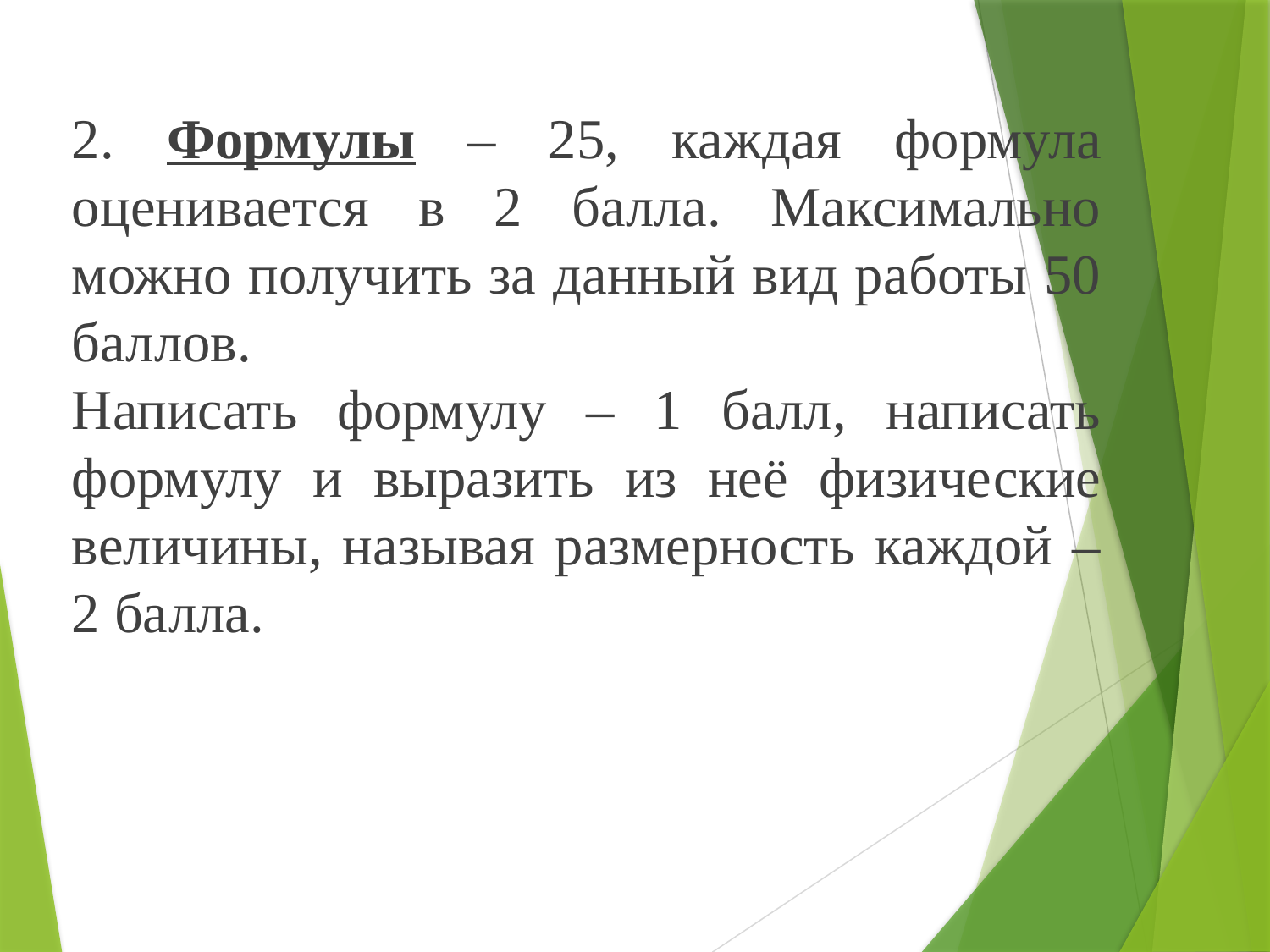

#
2. Формулы – 25, каждая формула оценивается в 2 балла. Максимально можно получить за данный вид работы 50 баллов.
Написать формулу – 1 балл, написать формулу и выразить из неё физические величины, называя размерность каждой – 2 балла.